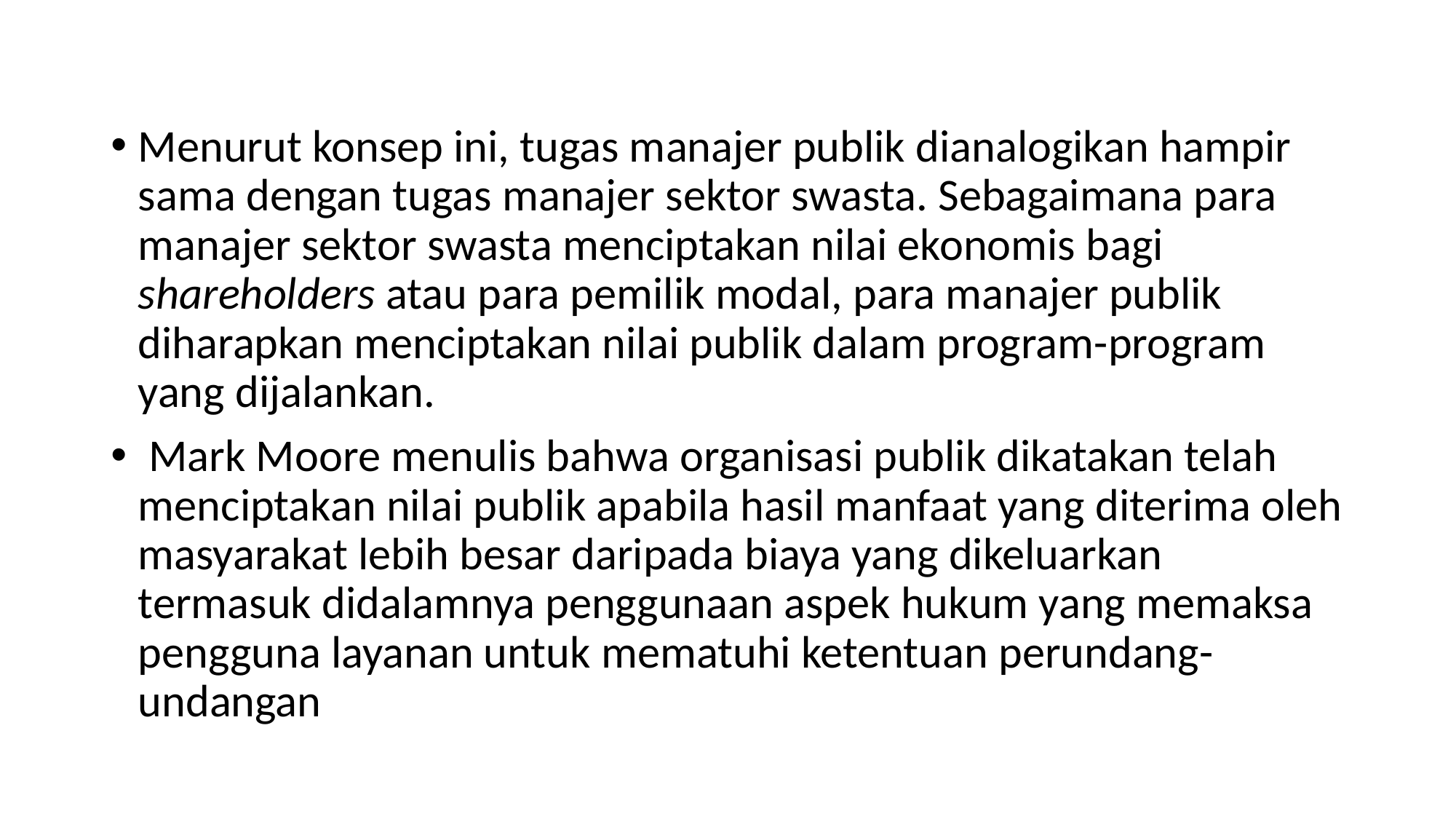

#
Menurut konsep ini, tugas manajer publik dianalogikan hampir sama dengan tugas manajer sektor swasta. Sebagaimana para manajer sektor swasta menciptakan nilai ekonomis bagi shareholders atau para pemilik modal, para manajer publik diharapkan menciptakan nilai publik dalam program-program yang dijalankan.
 Mark Moore menulis bahwa organisasi publik dikatakan telah menciptakan nilai publik apabila hasil manfaat yang diterima oleh masyarakat lebih besar daripada biaya yang dikeluarkan termasuk didalamnya penggunaan aspek hukum yang memaksa pengguna layanan untuk mematuhi ketentuan perundang-undangan